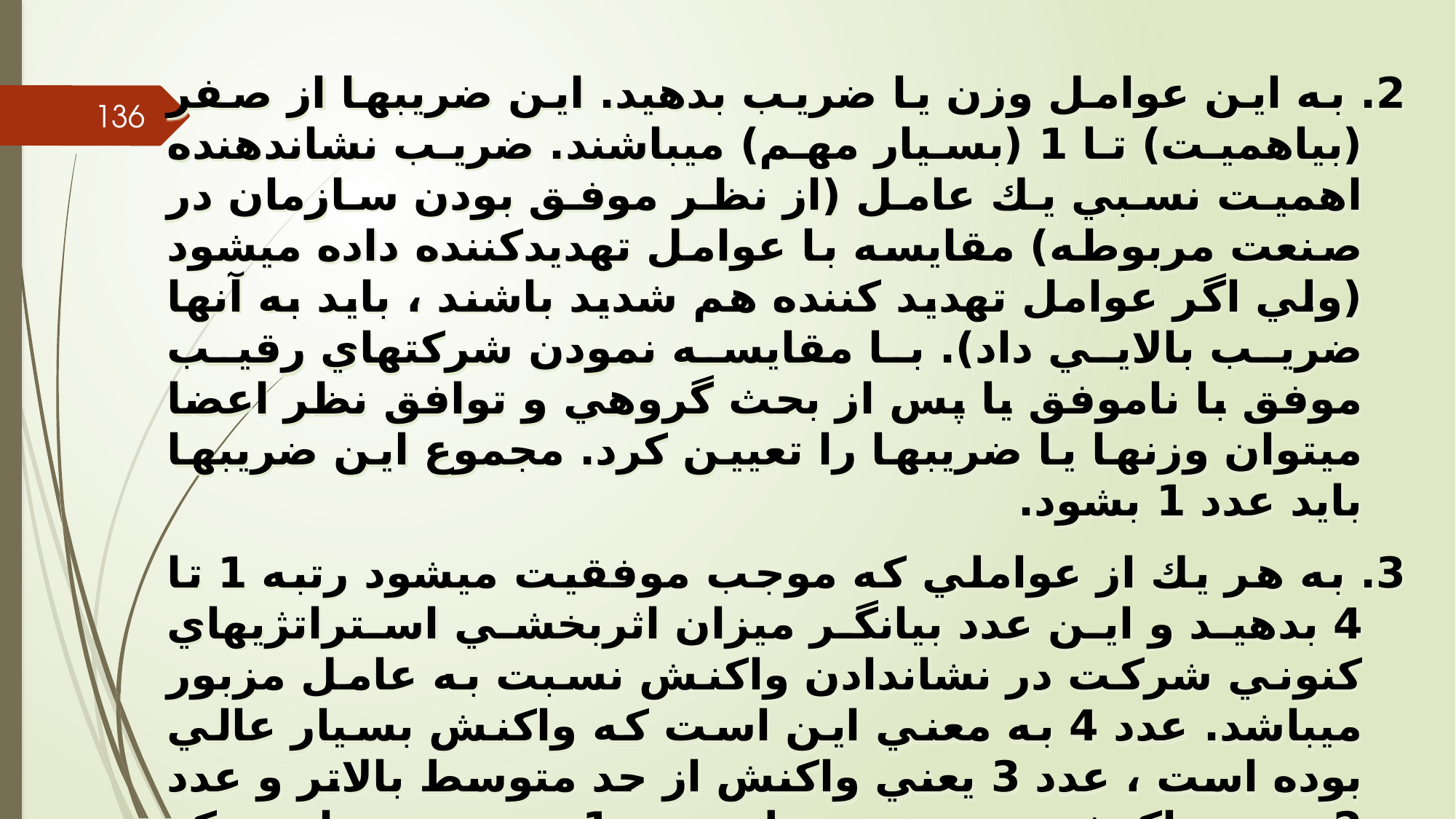

2. به اين عوامل وزن يا ضريب بدهيد. اين ضريبها از صفر (بي‏اهميت) تا 1 (بسيار مهم) مي‏باشند. ضريب نشان‏دهنده اهميت نسبي يك عامل (از نظر موفق بودن سازمان در صنعت مربوطه) مقايسه با عوامل تهديدكننده داده مي‏شود (ولي اگر عوامل تهديد كننده هم شديد باشند ، بايد به آنها ضريب بالايي داد). با مقايسه نمودن شركتهاي رقيب موفق با ناموفق يا پس از بحث گروهي و توافق نظر اعضا مي‏توان وزن‏ها يا ضريب‏ها را تعيين كرد. مجموع اين ضريبها بايد عدد 1 بشود.
3. به هر يك از عواملي كه موجب موفقيت مي‏شود رتبه 1 تا 4 بدهيد و اين عدد بيانگر ميزان اثربخشي استراتژي‏هاي كنوني شركت در نشان‏دادن واكنش نسبت به عامل مزبور مي‏باشد. عدد 4 به معني اين است كه واكنش بسيار عالي بوده است ، عدد 3 يعني واكنش از حد متوسط بالاتر و عدد 2 يعني واكنش در حد متوسط و عدد 1 بدين معني است كه واكنش ضعيف مي‏باشد. اين رتبه‏ها برحسب اثربخشي استراتژي‏هاي سازمان تعيين مي‏شوند. رتبه‏ها در محدوده سازمان و ضريب‏ها (كه در مرحله 2 تعيين شدند) با توجه به صنعت تعيين مي‏شوند.
136